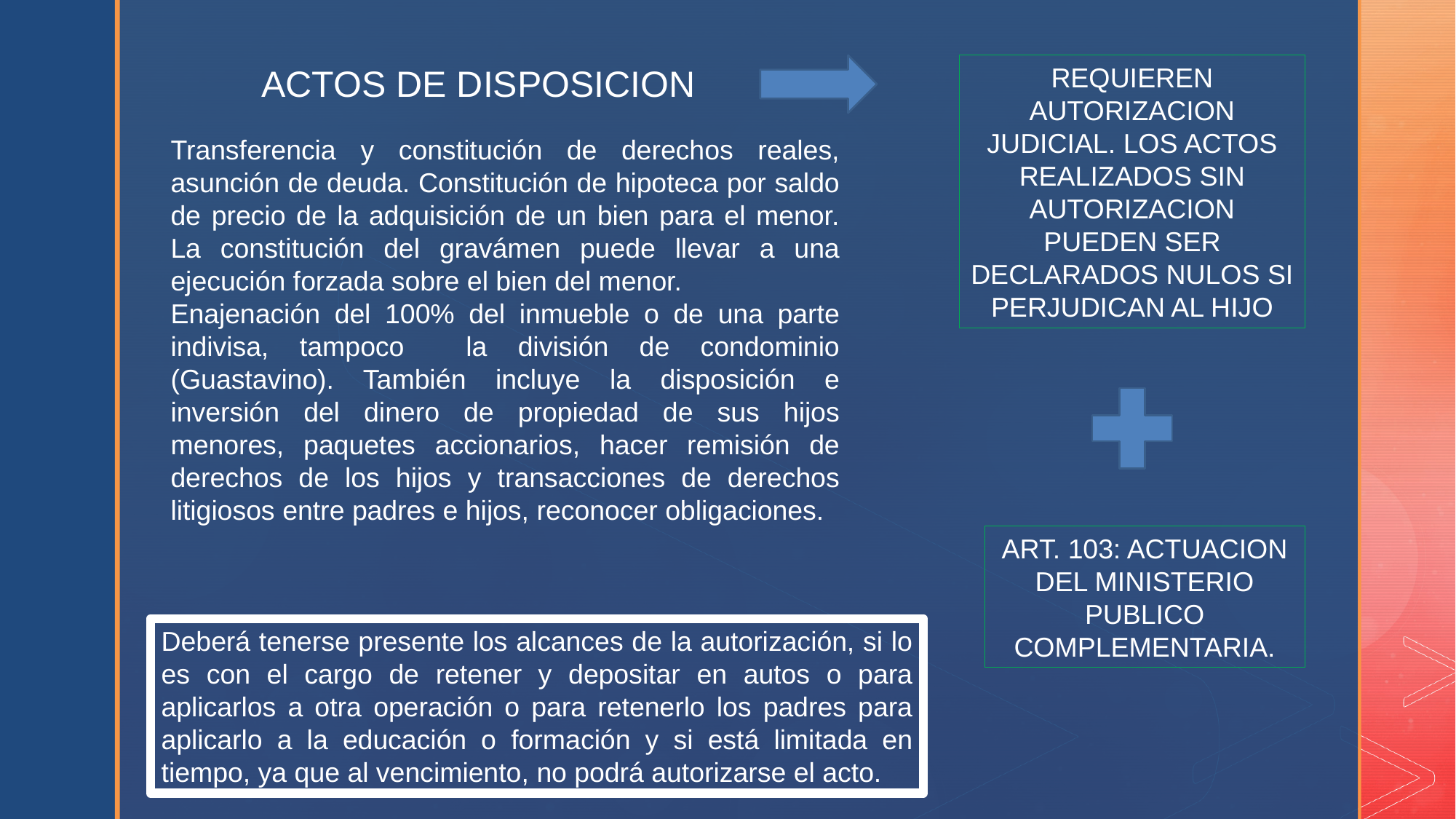

ACTOS DE DISPOSICION

REQUIEREN AUTORIZACION JUDICIAL. LOS ACTOS REALIZADOS SIN AUTORIZACION PUEDEN SER DECLARADOS NULOS SI PERJUDICAN AL HIJO
Transferencia y constitución de derechos reales, asunción de deuda. Constitución de hipoteca por saldo de precio de la adquisición de un bien para el menor. La constitución del gravámen puede llevar a una ejecución forzada sobre el bien del menor.
Enajenación del 100% del inmueble o de una parte indivisa, tampoco  la división de condominio (Guastavino). También incluye la disposición e inversión del dinero de propiedad de sus hijos menores, paquetes accionarios, hacer remisión de derechos de los hijos y transacciones de derechos litigiosos entre padres e hijos, reconocer obligaciones.

ART. 103: ACTUACION DEL MINISTERIO PUBLICO COMPLEMENTARIA.
Deberá tenerse presente los alcances de la autorización, si lo es con el cargo de retener y depositar en autos o para aplicarlos a otra operación o para retenerlo los padres para aplicarlo a la educación o formación y si está limitada en tiempo, ya que al vencimiento, no podrá autorizarse el acto.